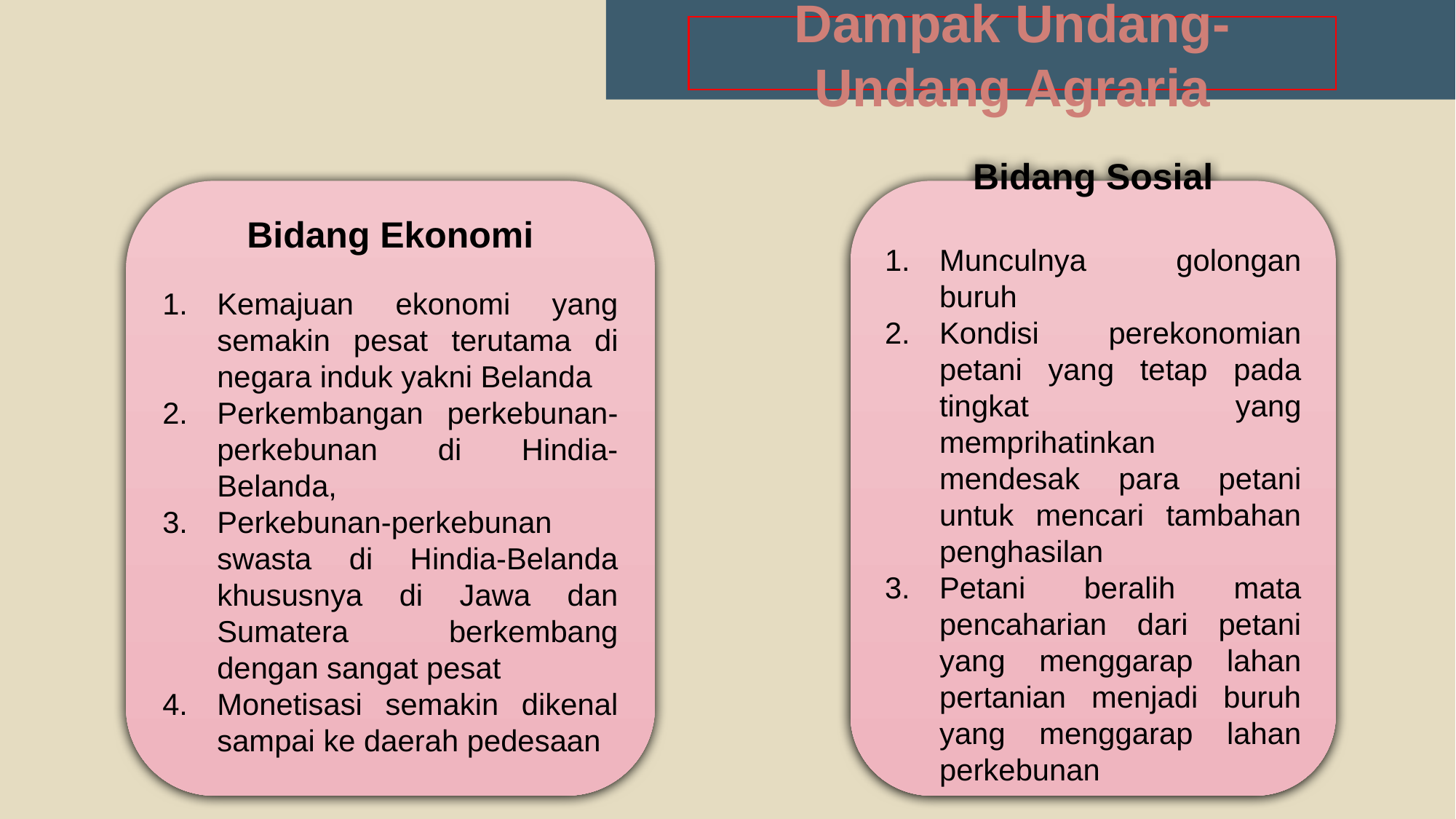

Dampak Undang- Undang Agraria

Bidang Ekonomi

Kemajuan ekonomi yang semakin pesat terutama di negara induk yakni Belanda
Perkembangan perkebunan-perkebunan di Hindia-Belanda,
Perkebunan-perkebunan swasta di Hindia-Belanda khususnya di Jawa dan Sumatera berkembang dengan sangat pesat
Monetisasi semakin dikenal sampai ke daerah pedesaan

Bidang Sosial

Munculnya golongan buruh
Kondisi perekonomian petani yang tetap pada tingkat yang memprihatinkan mendesak para petani untuk mencari tambahan penghasilan
Petani beralih mata pencaharian dari petani yang menggarap lahan pertanian menjadi buruh yang menggarap lahan perkebunan